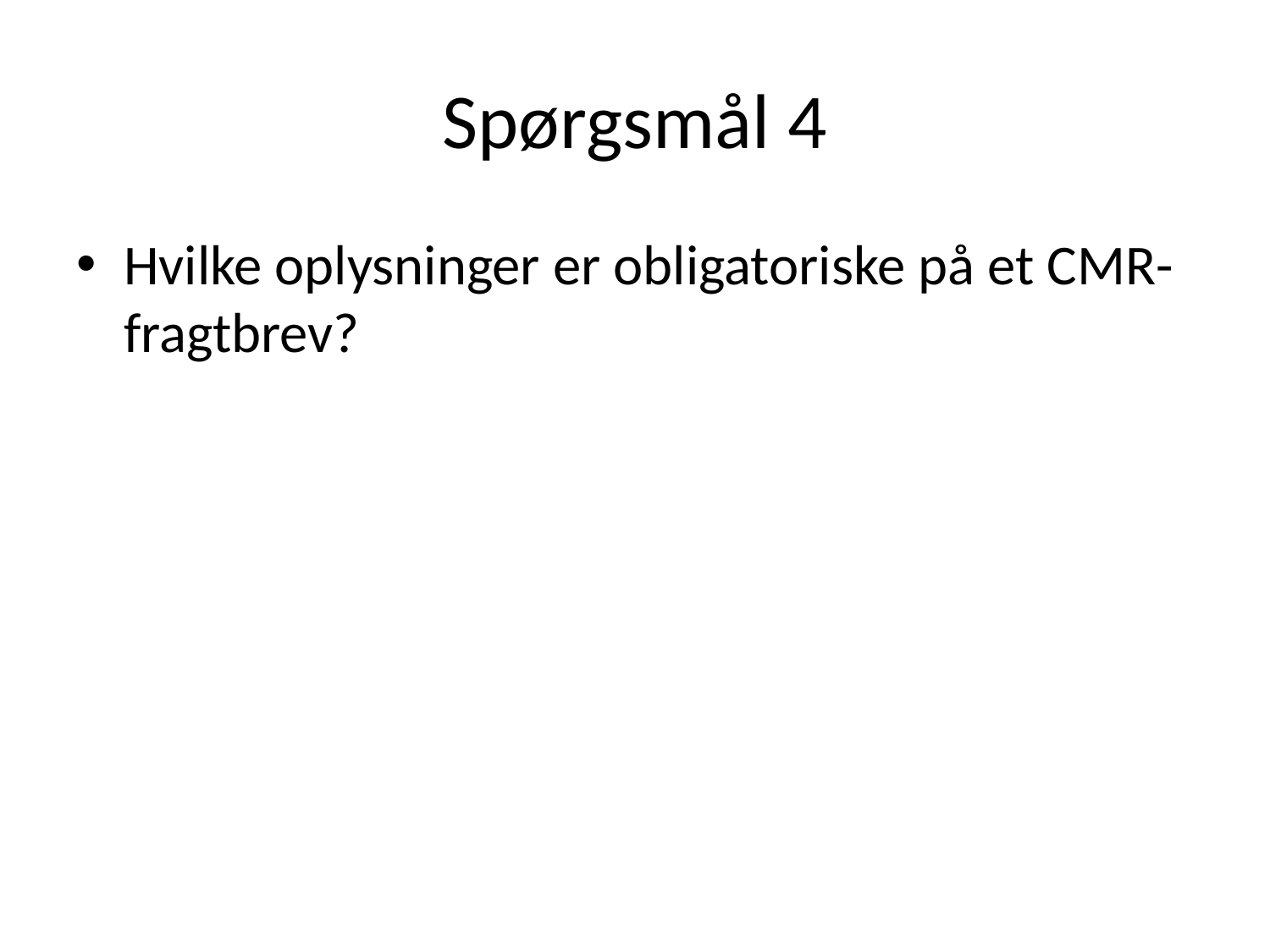

# Spørgsmål 4
Hvilke oplysninger er obligatoriske på et CMR-fragtbrev?